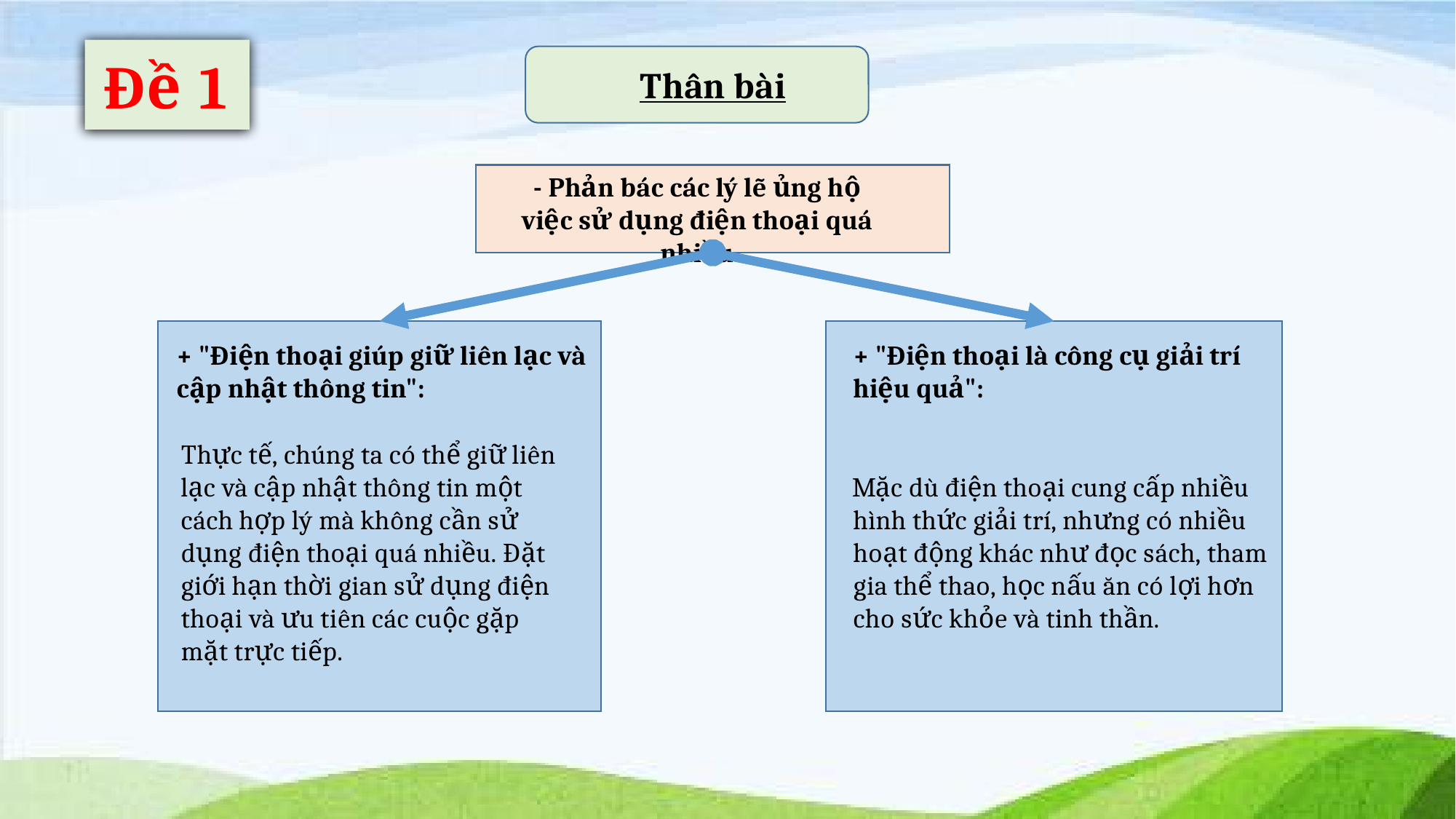

Đề 1

Thân bài
- Phản bác các lý lẽ ủng hộ việc sử dụng điện thoại quá nhiều

+ "Điện thoại giúp giữ liên lạc và cập nhật thông tin":
+ "Điện thoại là công cụ giải trí hiệu quả":
Thực tế, chúng ta có thể giữ liên lạc và cập nhật thông tin một cách hợp lý mà không cần sử dụng điện thoại quá nhiều. Đặt giới hạn thời gian sử dụng điện thoại và ưu tiên các cuộc gặp mặt trực tiếp.
Mặc dù điện thoại cung cấp nhiều hình thức giải trí, nhưng có nhiều hoạt động khác như đọc sách, tham gia thể thao, học nấu ăn có lợi hơn cho sức khỏe và tinh thần.